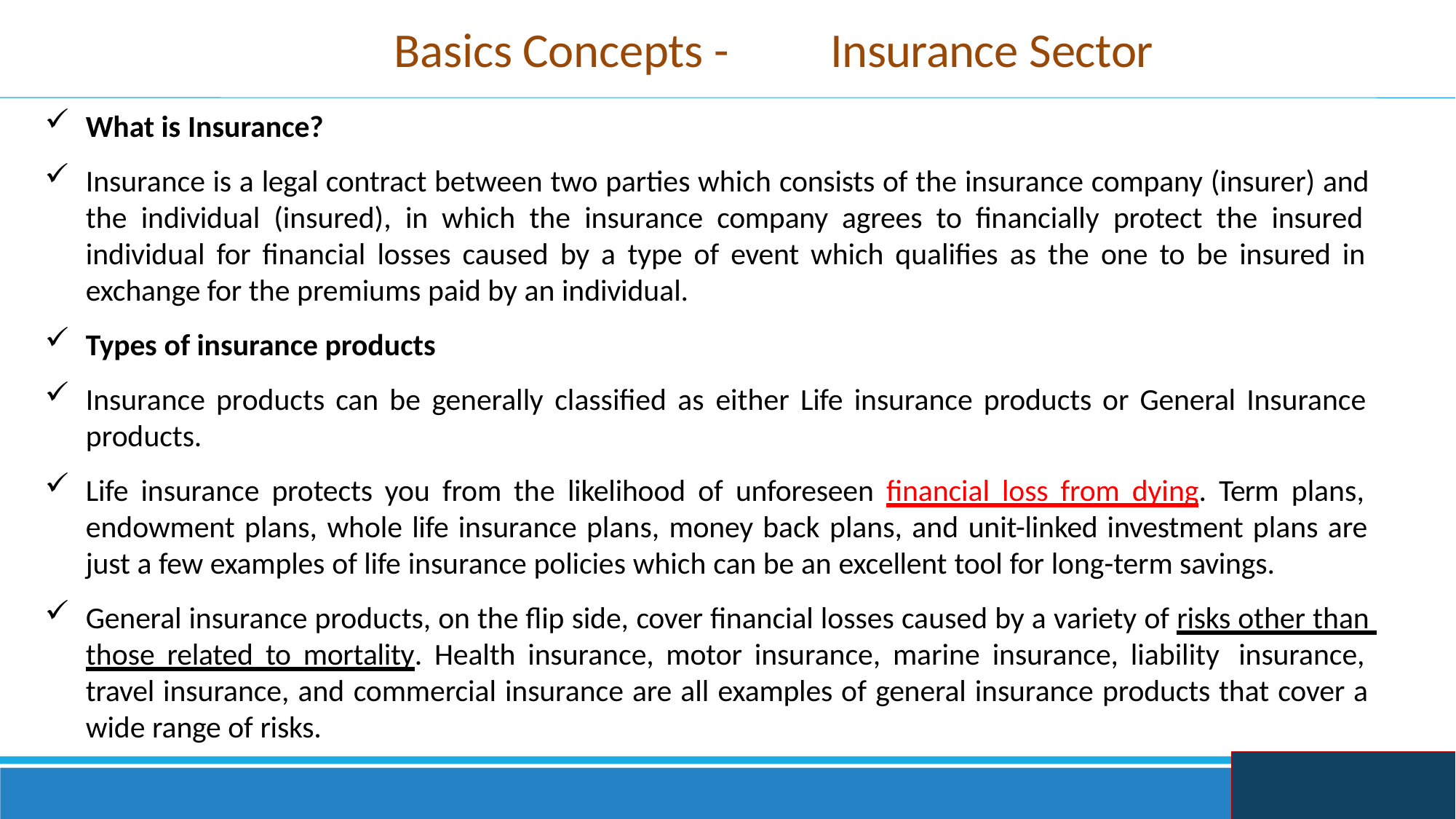

# Basics Concepts -	Insurance Sector
What is Insurance?
Insurance is a legal contract between two parties which consists of the insurance company (insurer) and  the individual (insured), in which the insurance company agrees to financially protect the insured  individual for financial losses caused by a type of event which qualifies as the one to be insured in  exchange for the premiums paid by an individual.
Types of insurance products
Insurance products can be generally classified as either Life insurance products or General Insurance  products.
Life insurance protects you from the likelihood of unforeseen financial loss from dying. Term plans,  endowment plans, whole life insurance plans, money back plans, and unit-linked investment plans are  just a few examples of life insurance policies which can be an excellent tool for long-term savings.
General insurance products, on the flip side, cover financial losses caused by a variety of risks other than  those related to mortality. Health insurance, motor insurance, marine insurance, liability insurance,  travel insurance, and commercial insurance are all examples of general insurance products that cover a  wide range of risks.